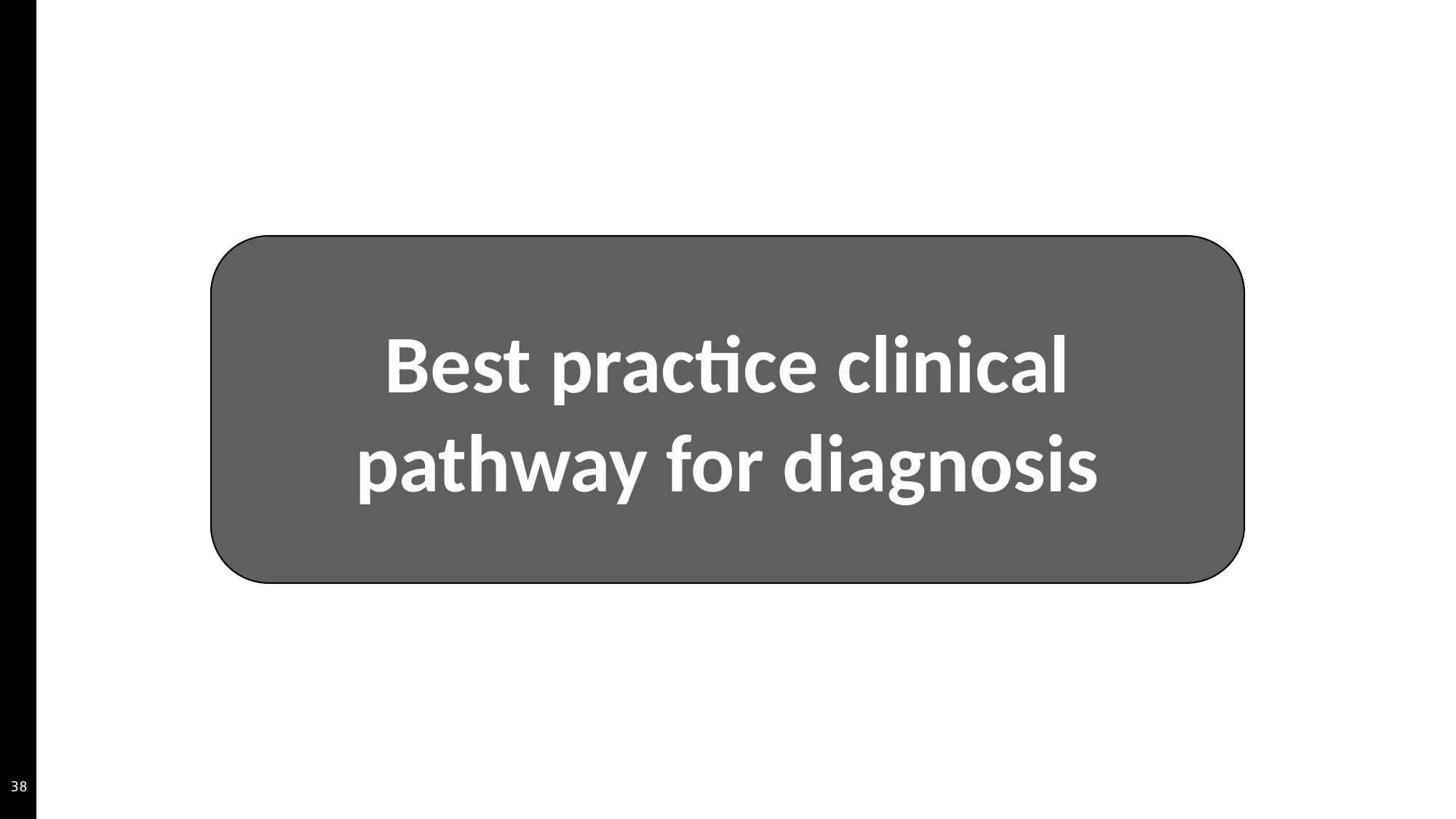

Best practice clinical pathway for diagnosis
38